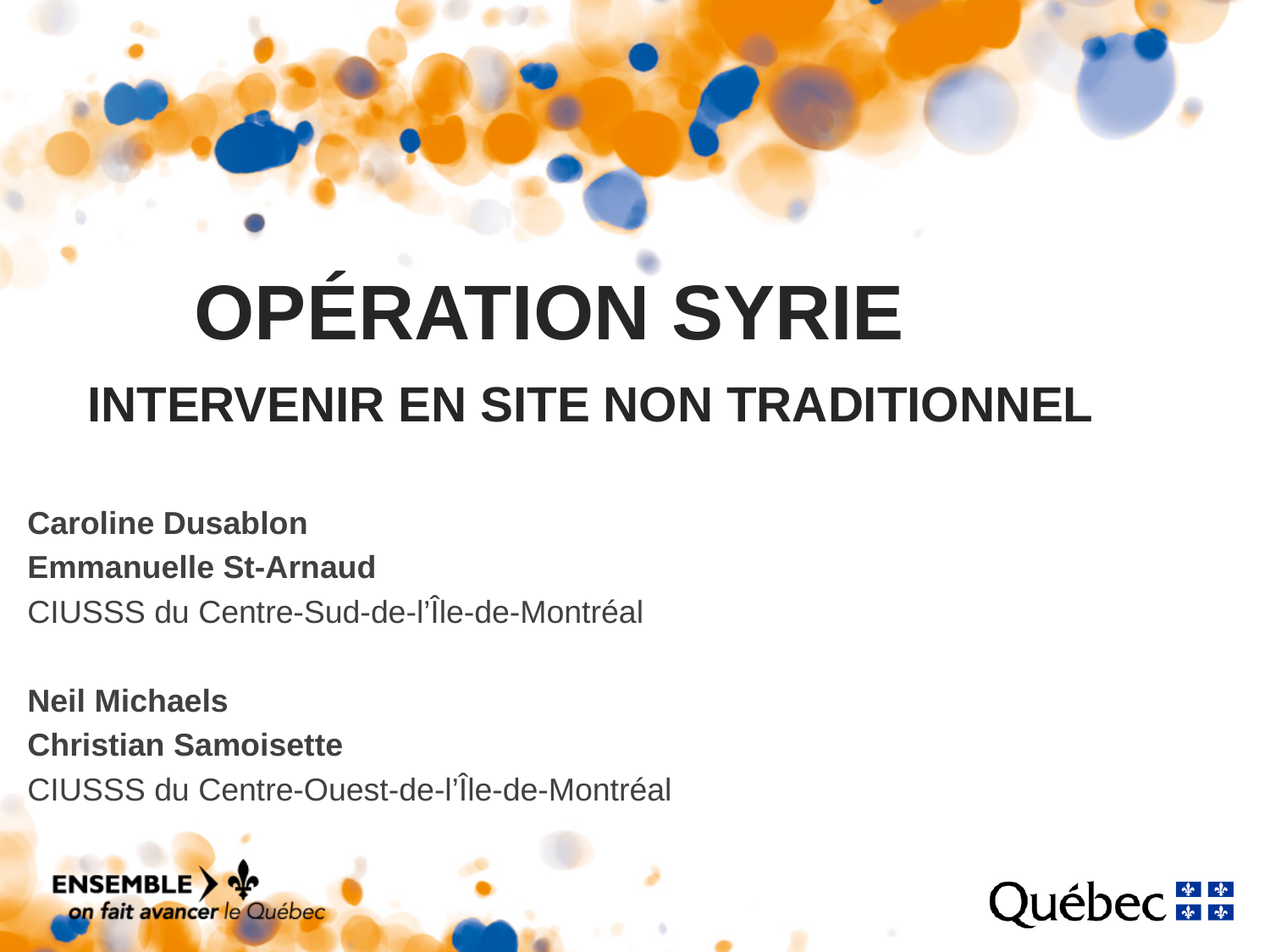

# OPÉRATION SYRIE
Intervenir en site non traditionnel
Caroline Dusablon
Emmanuelle St-Arnaud
CIUSSS du Centre-Sud-de-l’Île-de-Montréal

Neil Michaels
Christian Samoisette
CIUSSS du Centre-Ouest-de-l’Île-de-Montréal